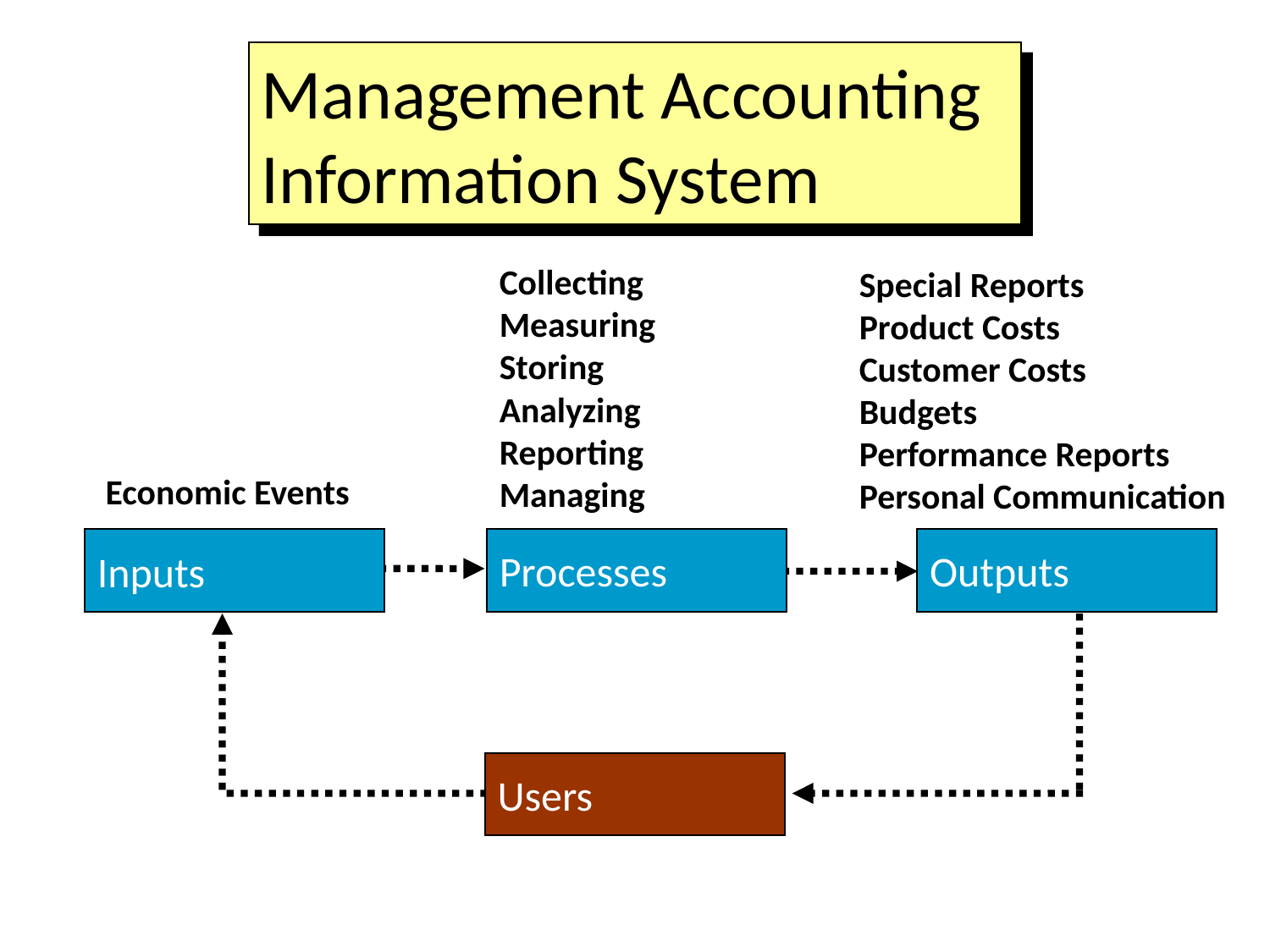

Management Accounting Information System
Collecting
Measuring
Storing
Analyzing
Reporting
Managing
Special Reports
Product Costs
Customer Costs
Budgets
Performance Reports
Personal Communication
Economic Events

Inputs
Processes

Outputs

Users